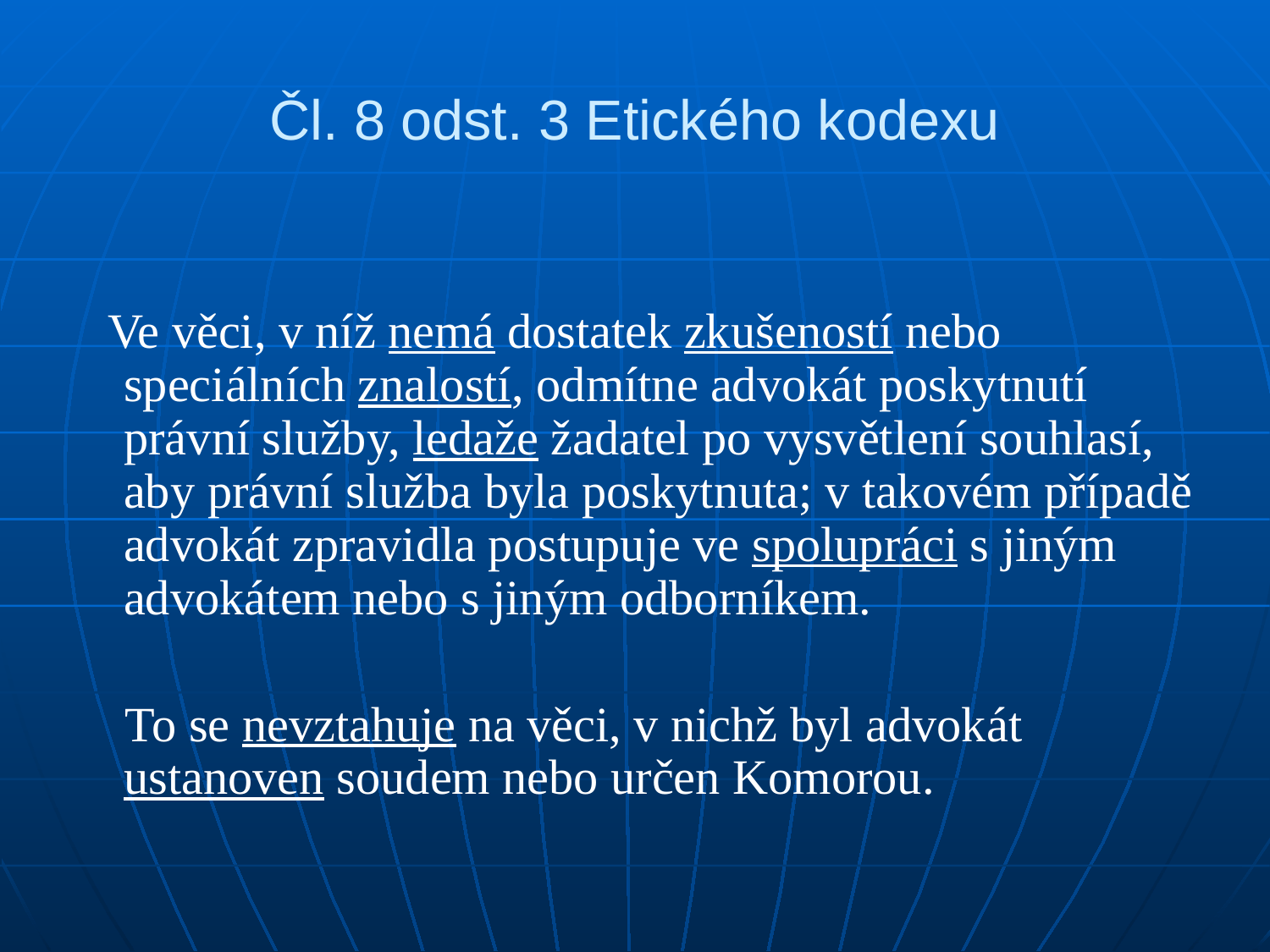

# Čl. 8 odst. 3 Etického kodexu

   Ve věci, v níž nemá dostatek zkušeností nebo speciálních znalostí, odmítne advokát poskytnutí právní služby, ledaže žadatel po vysvětlení souhlasí, aby právní služba byla poskytnuta; v takovém případě advokát zpravidla postupuje ve spolupráci s jiným advokátem nebo s jiným odborníkem.

    To se nevztahuje na věci, v nichž byl advokát ustanoven soudem nebo určen Komorou.